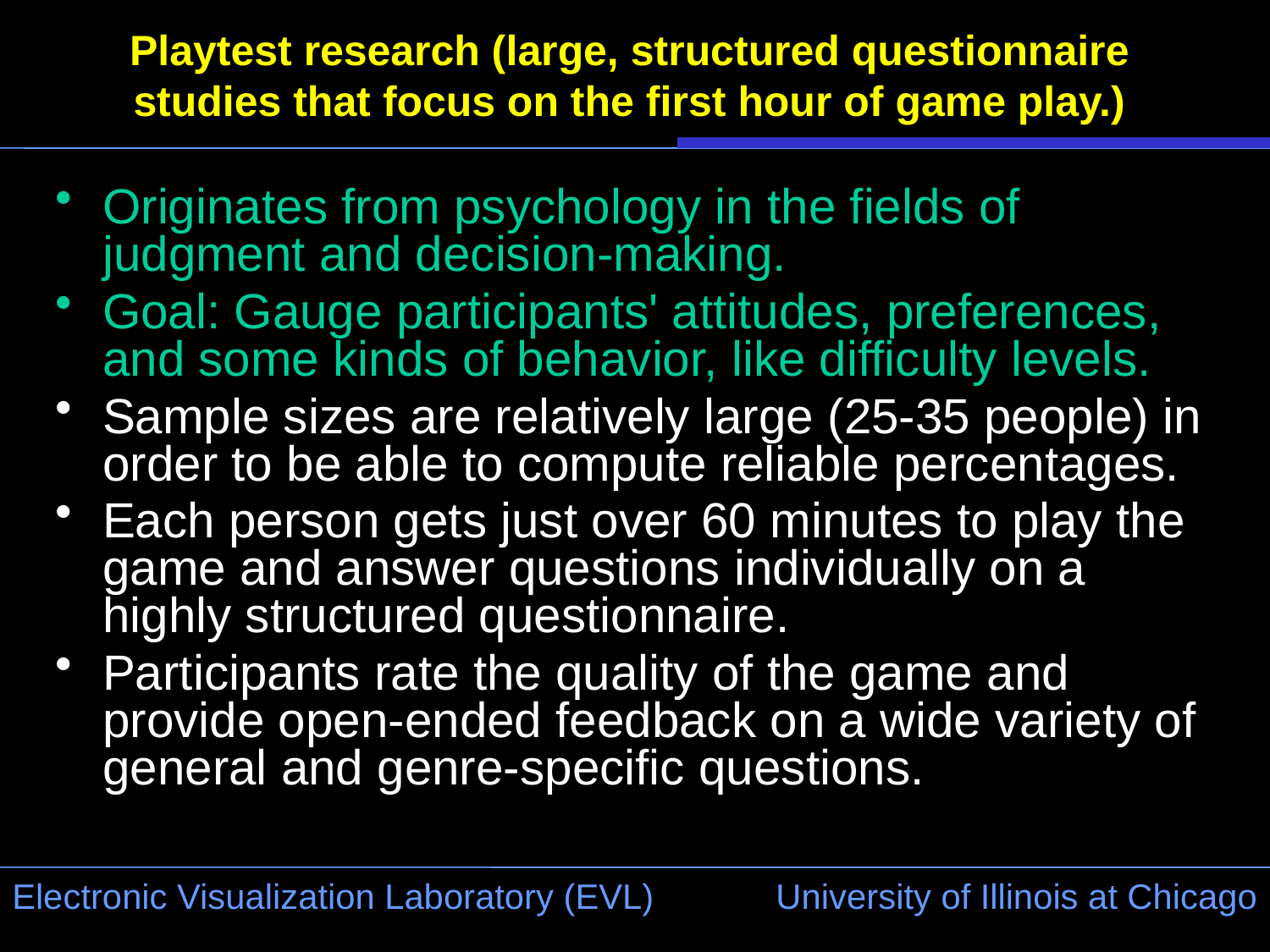

# Playtest research (large, structured questionnaire studies that focus on the first hour of game play.)
Originates from psychology in the fields of judgment and decision-making.
Goal: Gauge participants' attitudes, preferences, and some kinds of behavior, like difficulty levels.
Sample sizes are relatively large (25-35 people) in order to be able to compute reliable percentages.
Each person gets just over 60 minutes to play the game and answer questions individually on a highly structured questionnaire.
Participants rate the quality of the game and provide open-ended feedback on a wide variety of general and genre-specific questions.